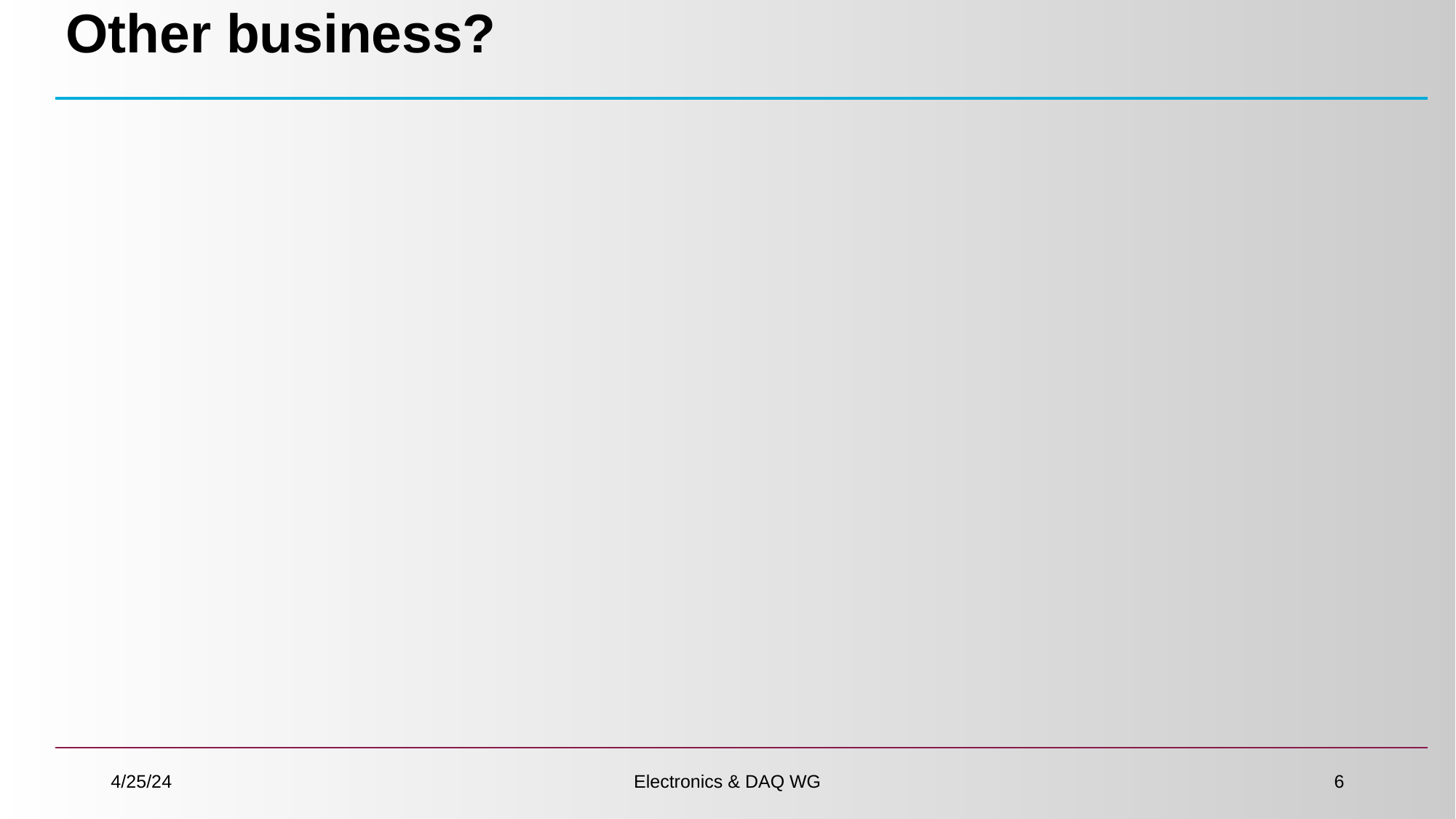

# Other business?
4/25/24
Electronics & DAQ WG
6